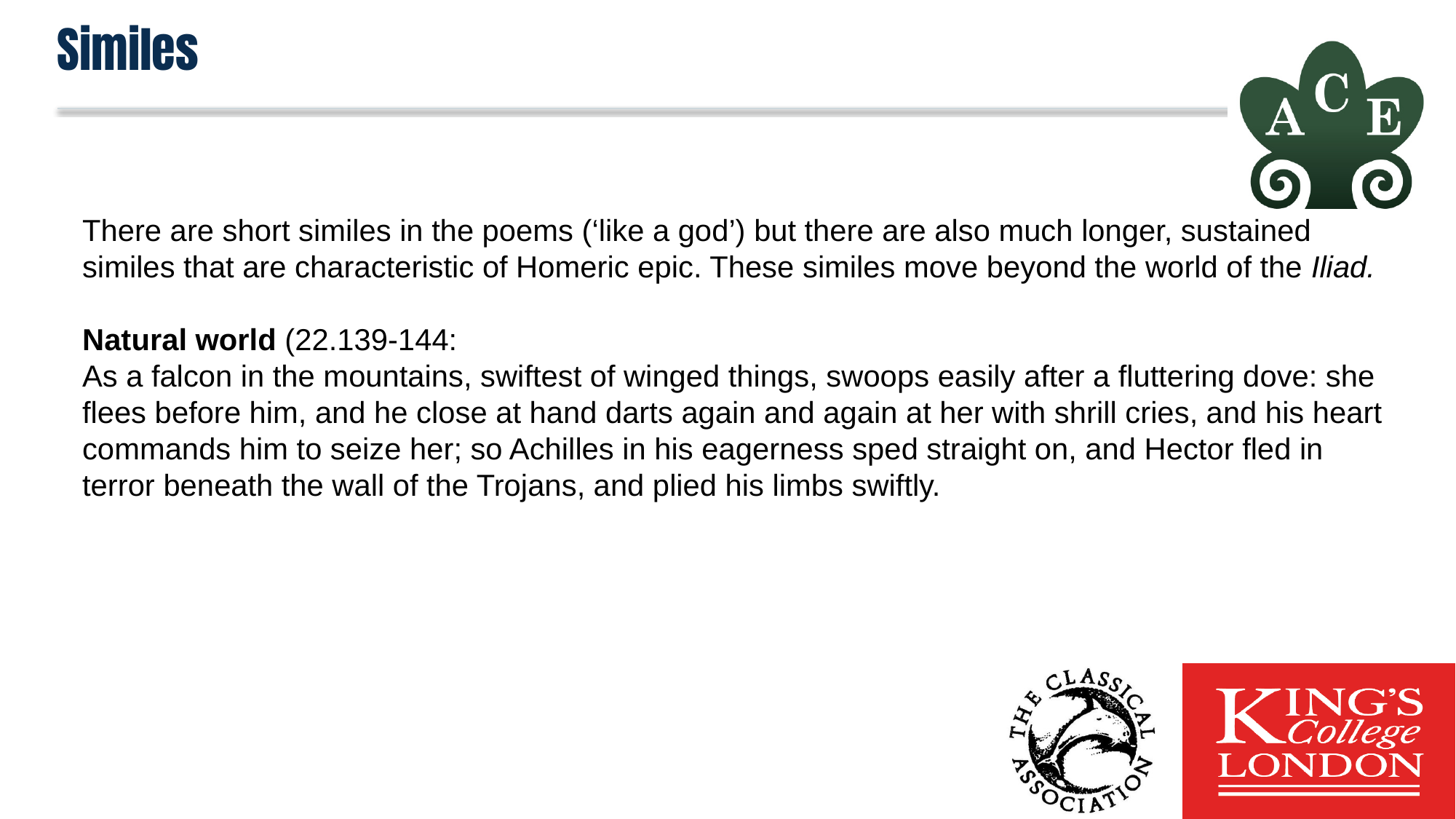

# Similes

There are short similes in the poems (‘like a god’) but there are also much longer, sustained similes that are characteristic of Homeric epic. These similes move beyond the world of the Iliad.

Natural world (22.139-144:
As a falcon in the mountains, swiftest of winged things, swoops easily after a fluttering dove: she flees before him, and he close at hand darts again and again at her with shrill cries, and his heart commands him to seize her; so Achilles in his eagerness sped straight on, and Hector fled in terror beneath the wall of the Trojans, and plied his limbs swiftly.